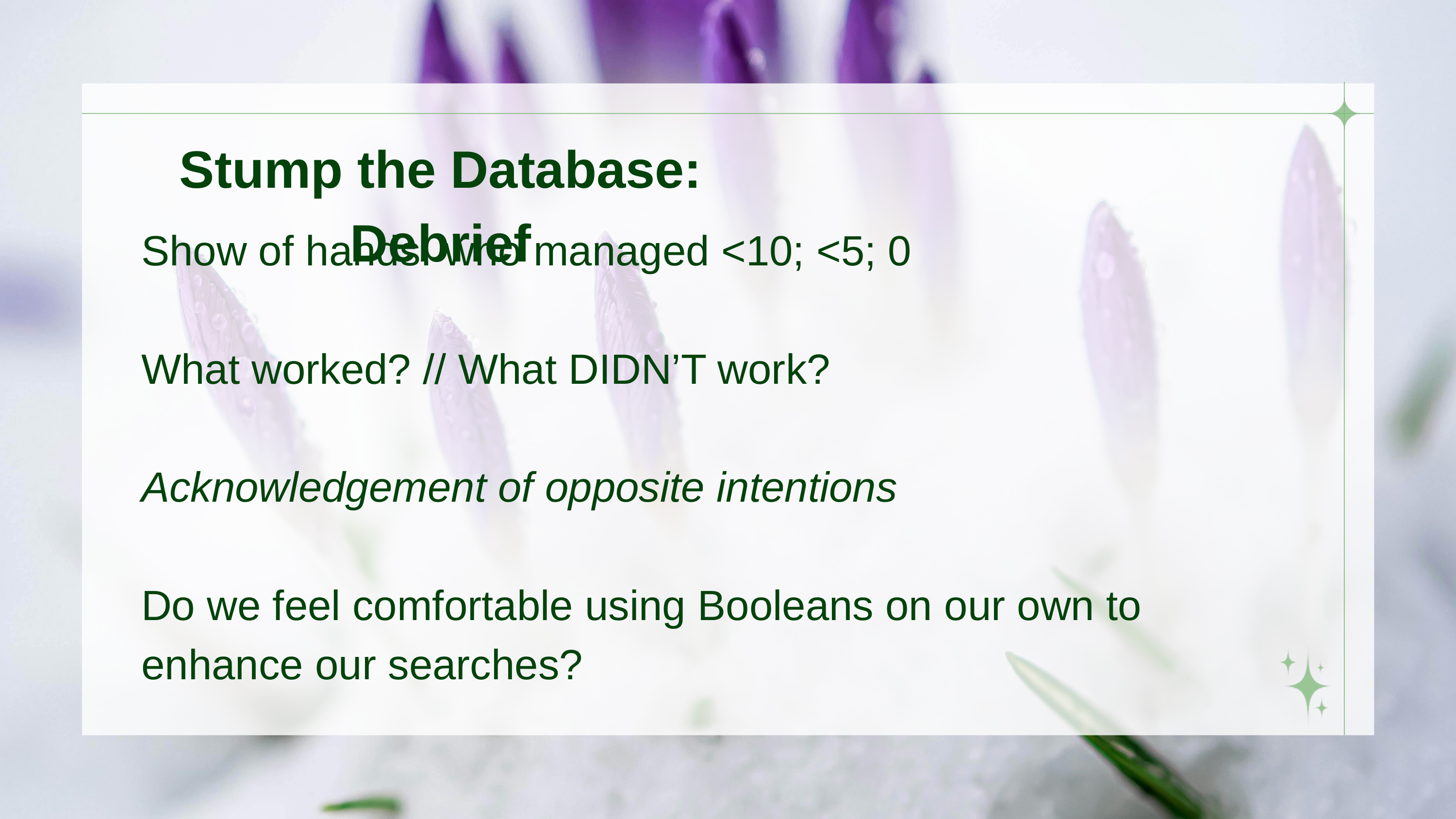

Stump the Database: Debrief
Show of hands: who managed <10; <5; 0

What worked? // What DIDN’T work?

Acknowledgement of opposite intentions

Do we feel comfortable using Booleans on our own to enhance our searches?